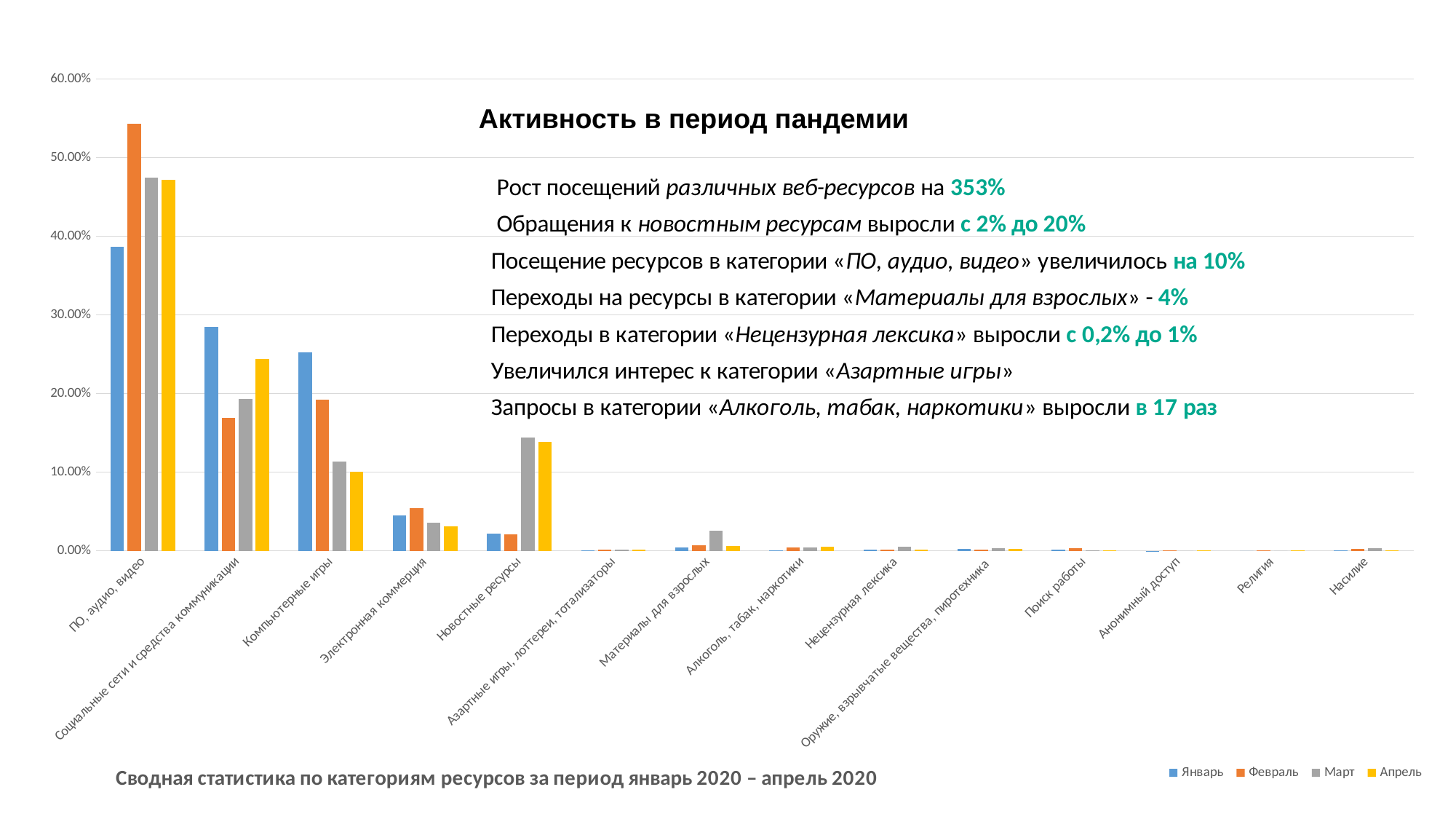

### Chart: Сводная статистика по категориям ресурсов за период январь 2020 – апрель 2020

| Category | Январь | Февраль | Март | Апрель |
|---|---|---|---|---|
| ПО, аудио, видео | 0.386486171580647 | 0.543317481064559 | 0.474876059537442 | 0.471563763839204 |
| Социальные сети и средства коммуникации | 0.284724243489167 | 0.169336643677478 | 0.193409168103948 | 0.243852091676451 |
| Компьютерные игры | 0.252175635816033 | 0.191742027228513 | 0.113324187508294 | 0.100060602659491 |
| Электронная коммерция | 0.0445610818212942 | 0.0541228886169833 | 0.0352967137904838 | 0.0314473929606751 |
| Новостные ресурсы | 0.0222212095913527 | 0.0210826909717348 | 0.144187210563428 | 0.138501881758701 |
| Азартные игры, лоттереи, тотализаторы | 0.000643667552758356 | 0.00146451100491759 | 0.0014080489105317 | 0.00105717623910642 |
| Материалы для взрослых | 0.0043742498586791 | 0.00724233484847858 | 0.0254996452458032 | 0.00632250211475764 |
| Алкоголь, табак, наркотики | 0.000270919767741633 | 0.0043588850174216 | 0.004175 | 0.0053 |
| Нецензурная лексика | 0.00105310629628849 | 0.00164654622110076 | 0.00481257190791801 | 0.00164658214879295 |
| Оружие, взрывчатые вещества, пиротехника  | 0.0022330970558447 | 0.0013 | 0.00302705775228099 | 0.0026 |
| Поиск работы | 0.00105657236390389 | 0.00300874755570423 | 0.000465675309665218 | 0.00065363654712515 |
| Анонимный доступ | 3.94866732477789e-05 | 0.00019026134968839 | 0.0 | 0.000117682477659821 |
| Религия | 0.0 | 0.000211416490486258 | 0.0 | 0.00065864833906071 |
| Насилие | 0.000160558133042214 | 0.0022806247576128 | 0.00291417677020682 | 0.000773225612398087 |

Активность в период пандемии